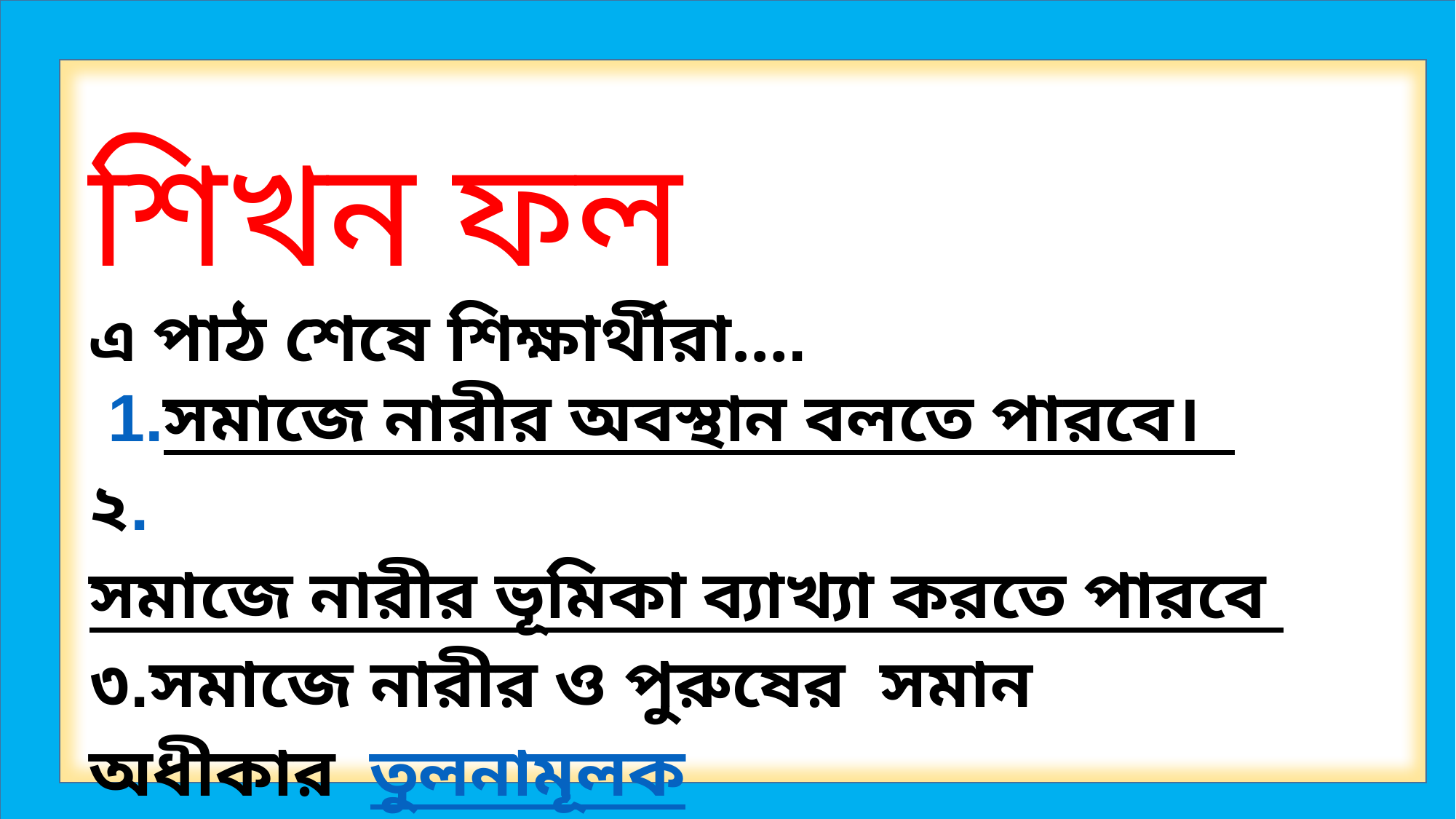

শিখন ফল
এ পাঠ শেষে শিক্ষার্থীরা….
 1.সমাজে নারীর অবস্থান বলতে পারবে।
২.সমাজে নারীর ভূমিকা ব্যাখ্যা করতে পারবে
৩.সমাজে নারীর ও পুরুষের  সমান অধীকার  তুলনামূলক
    অবস্থান বর্নণা করতে পারবে ।